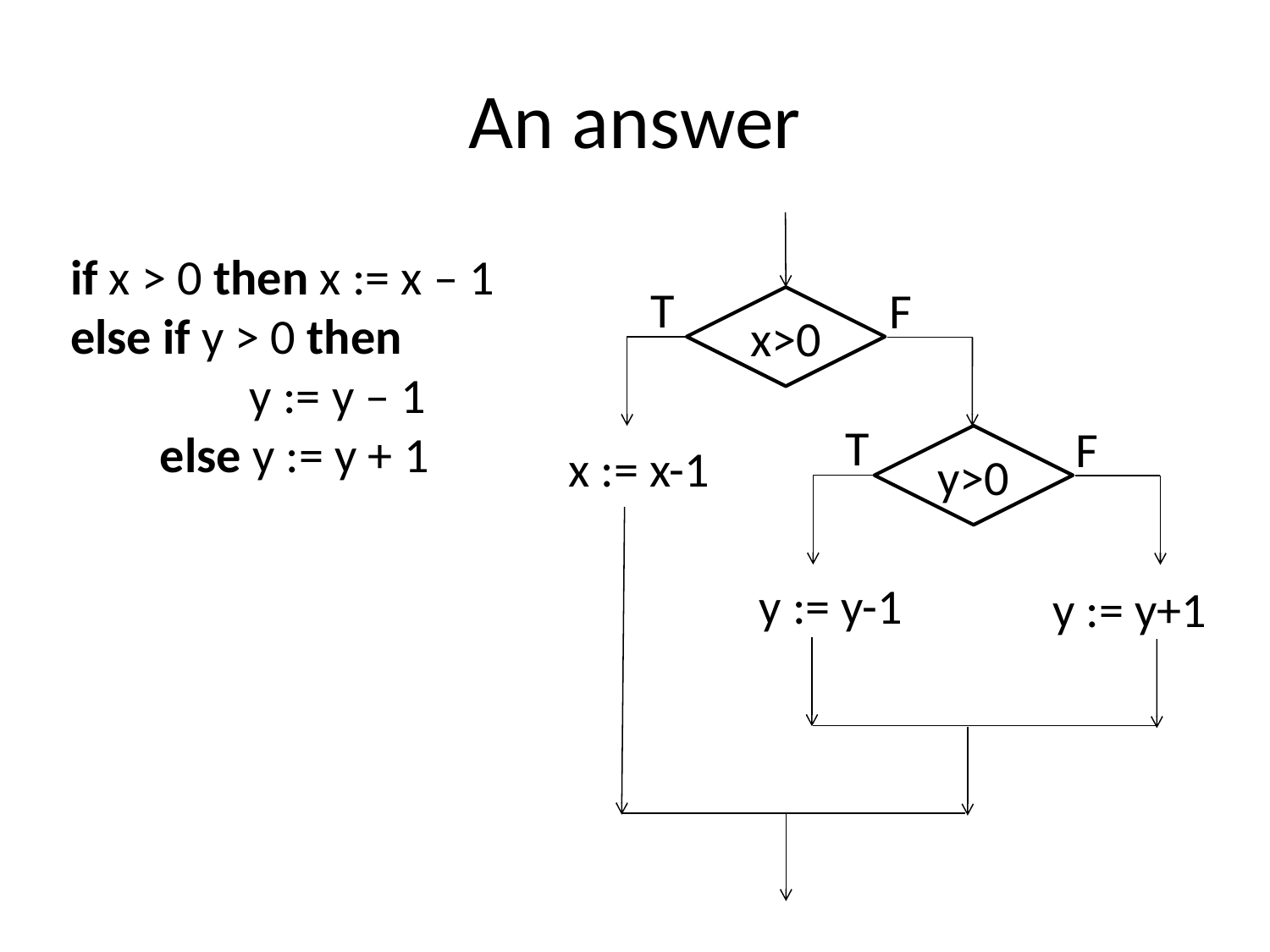

# An answer
if x > 0 then x := x – 1
else if y > 0 then
                y := y – 1
        else y := y + 1
T
F
x>0
T
F
y>0
  x := x-1
  y := y-1
  y := y+1